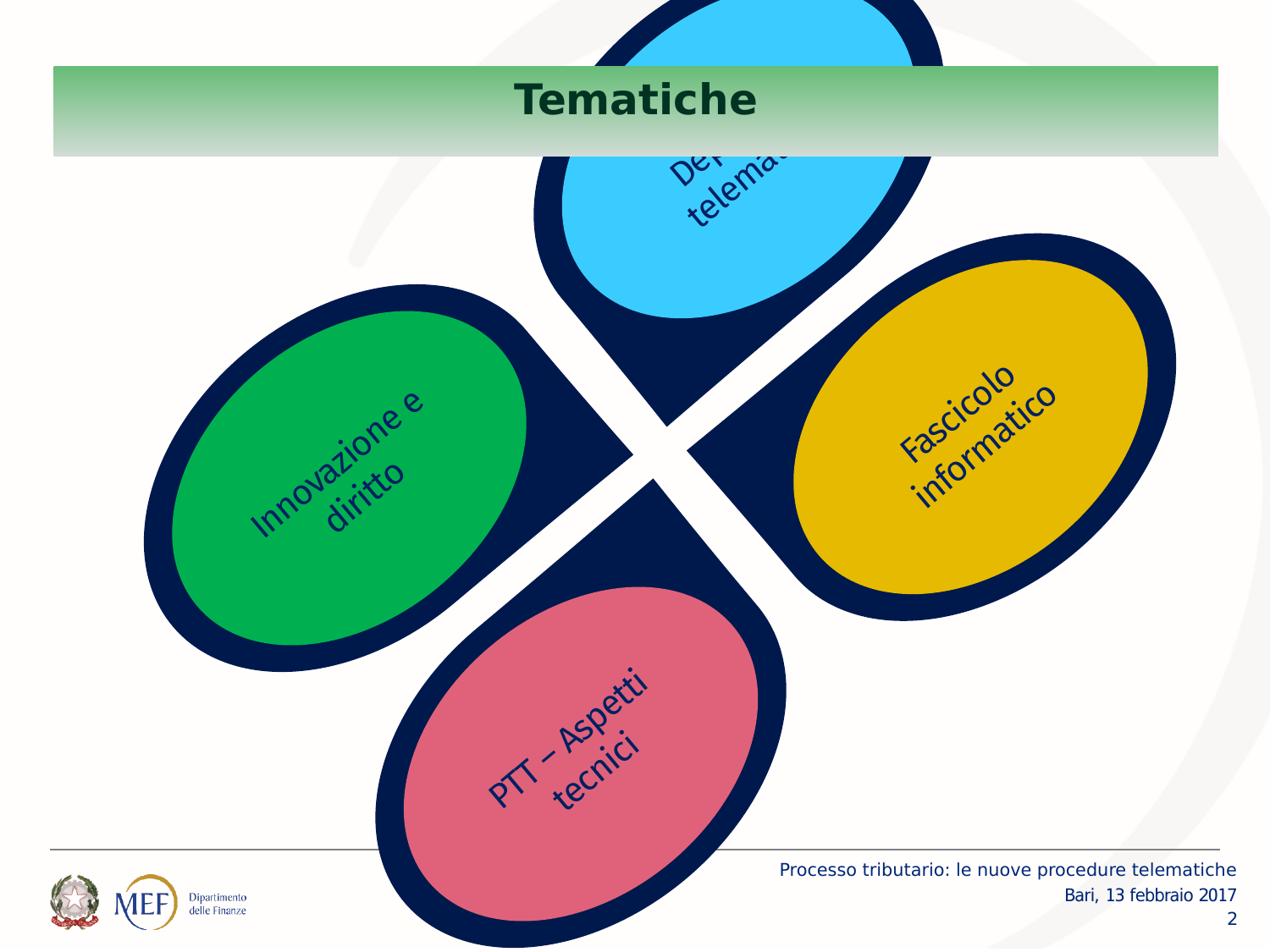

# Percorsi
Tematiche

Innovazione e diritto
Deposito telematico

PTT – Aspetti tecnici
Fascicolo
informatico